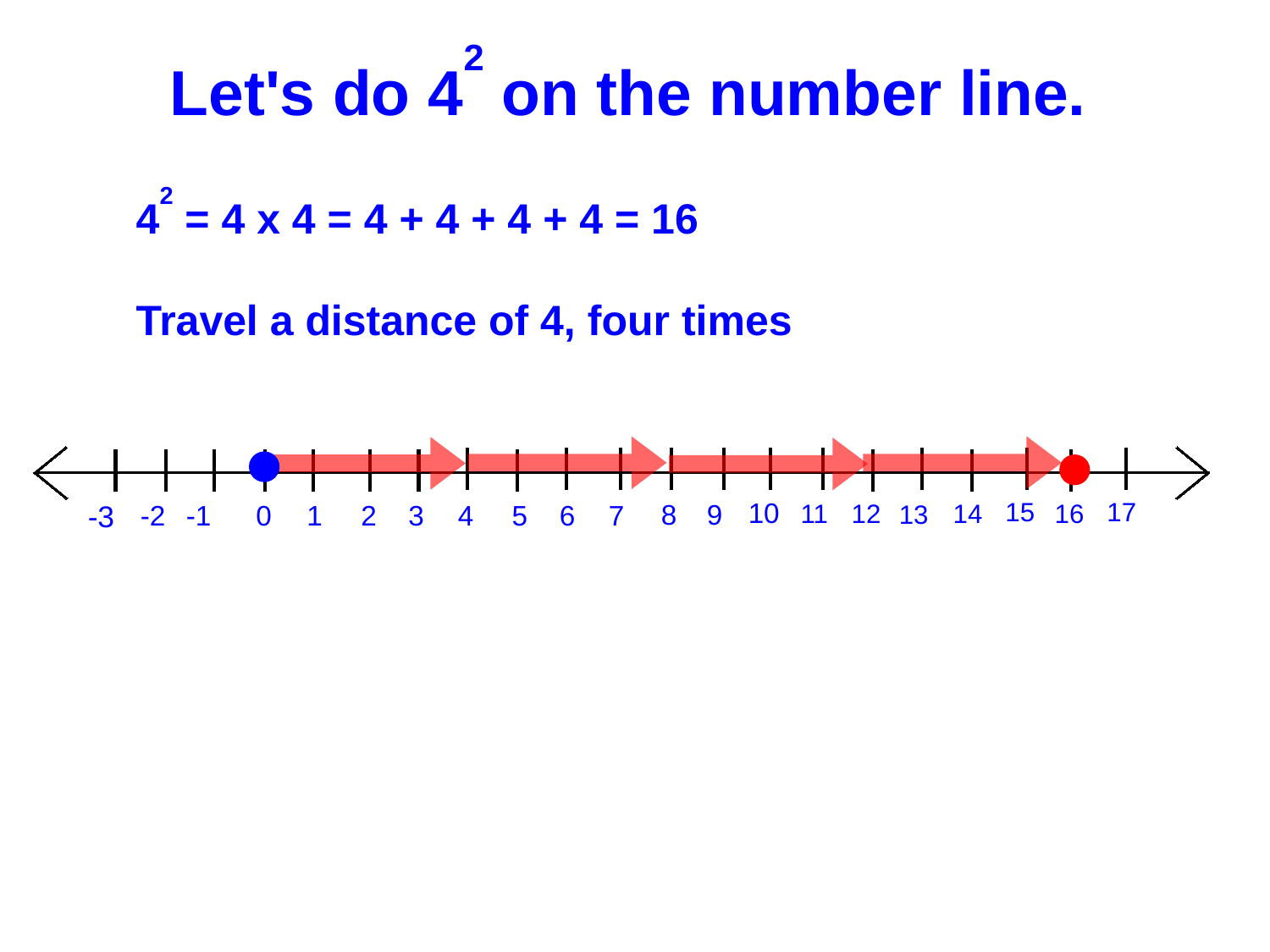

Let's do 42 on the number line.
42 = 4 x 4 = 4 + 4 + 4 + 4 = 16

Travel a distance of 4, four times

10
15
17
8
9
11
12
14
16
-2
-1
0
1
2
3
4
5
6
7
-3
13